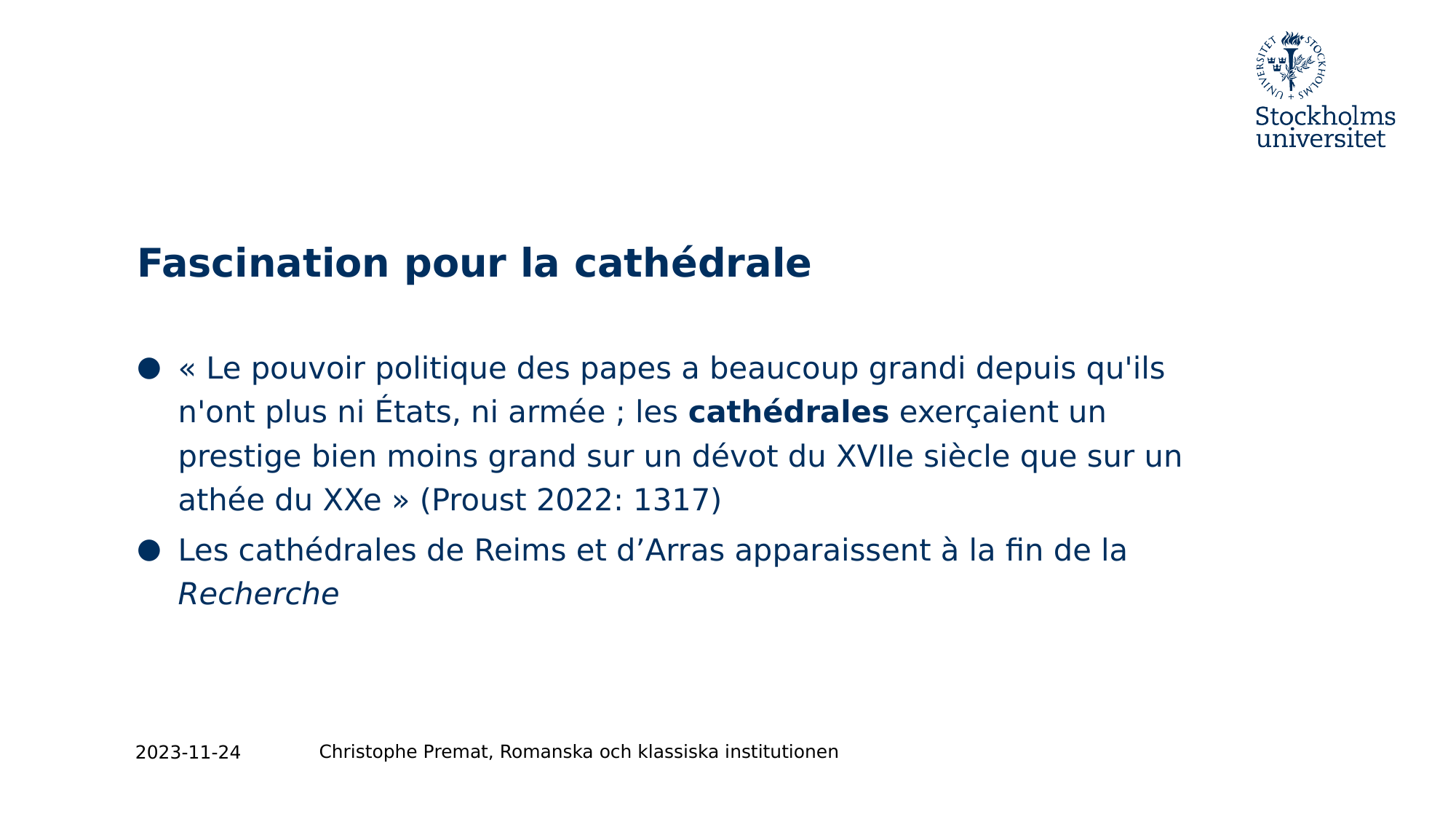

# Fascination pour la cathédrale
« Le pouvoir politique des papes a beaucoup grandi depuis qu'ils n'ont plus ni États, ni armée ; les cathédrales exerçaient un prestige bien moins grand sur un dévot du XVIIe siècle que sur un athée du XXe » (Proust 2022: 1317)
Les cathédrales de Reims et d’Arras apparaissent à la fin de la Recherche
2023-11-24
Christophe Premat, Romanska och klassiska institutionen